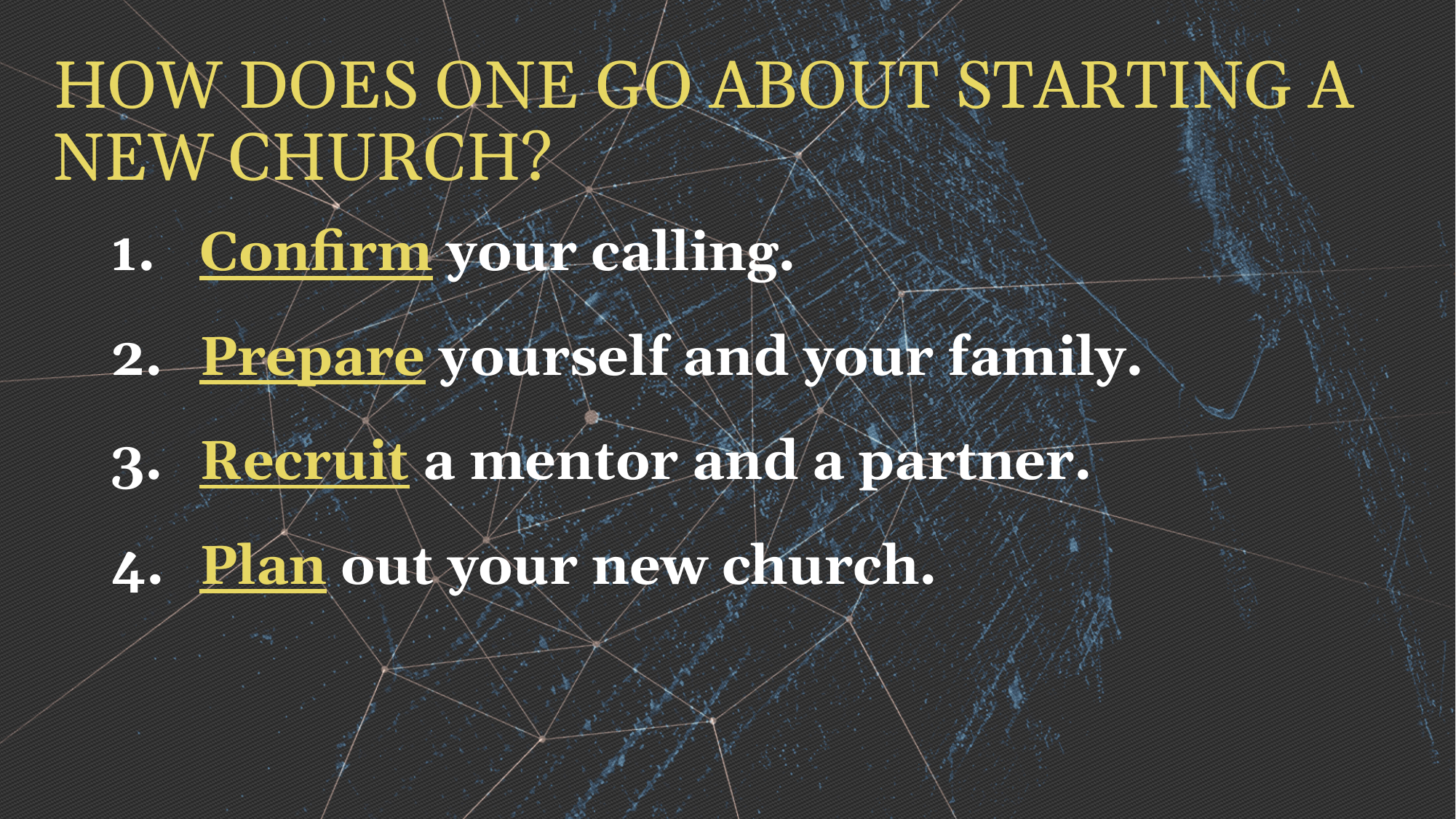

# HOW DOES ONE GO ABOUT STARTING A NEW CHURCH?
Confirm your calling.
Prepare yourself and your family.
Recruit a mentor and a partner.
Plan out your new church.